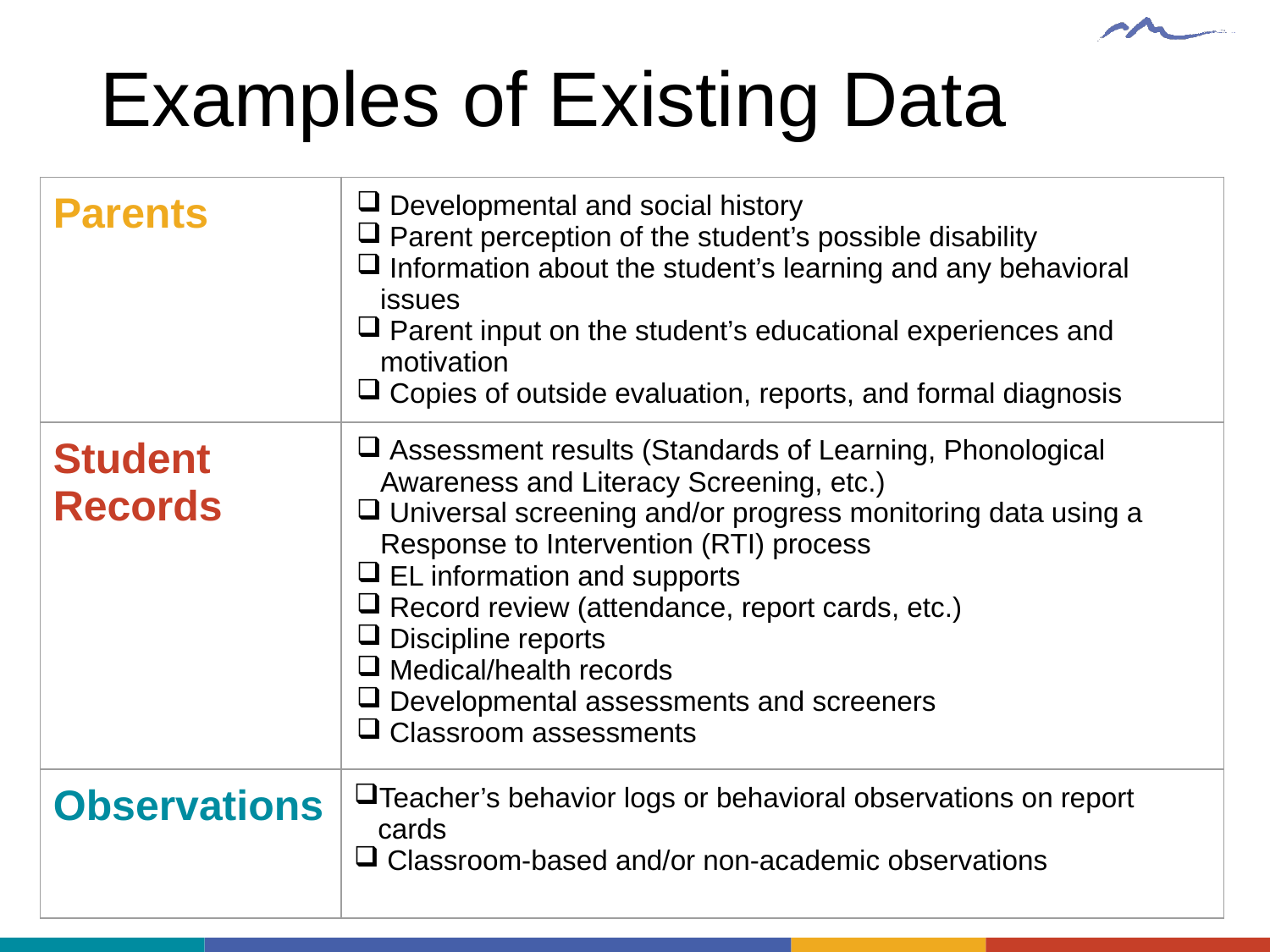

# Examples of Existing Data
| Parents | Developmental and social history Parent perception of the student’s possible disability Information about the student’s learning and any behavioral issues Parent input on the student’s educational experiences and motivation Copies of outside evaluation, reports, and formal diagnosis |
| --- | --- |
| Student Records | Assessment results (Standards of Learning, Phonological Awareness and Literacy Screening, etc.)  Universal screening and/or progress monitoring data using a Response to Intervention (RTI) process EL information and supports  Record review (attendance, report cards, etc.)  Discipline reports  Medical/health records Developmental assessments and screeners Classroom assessments |
| Observations | Teacher’s behavior logs or behavioral observations on report cards Classroom-based and/or non-academic observations |